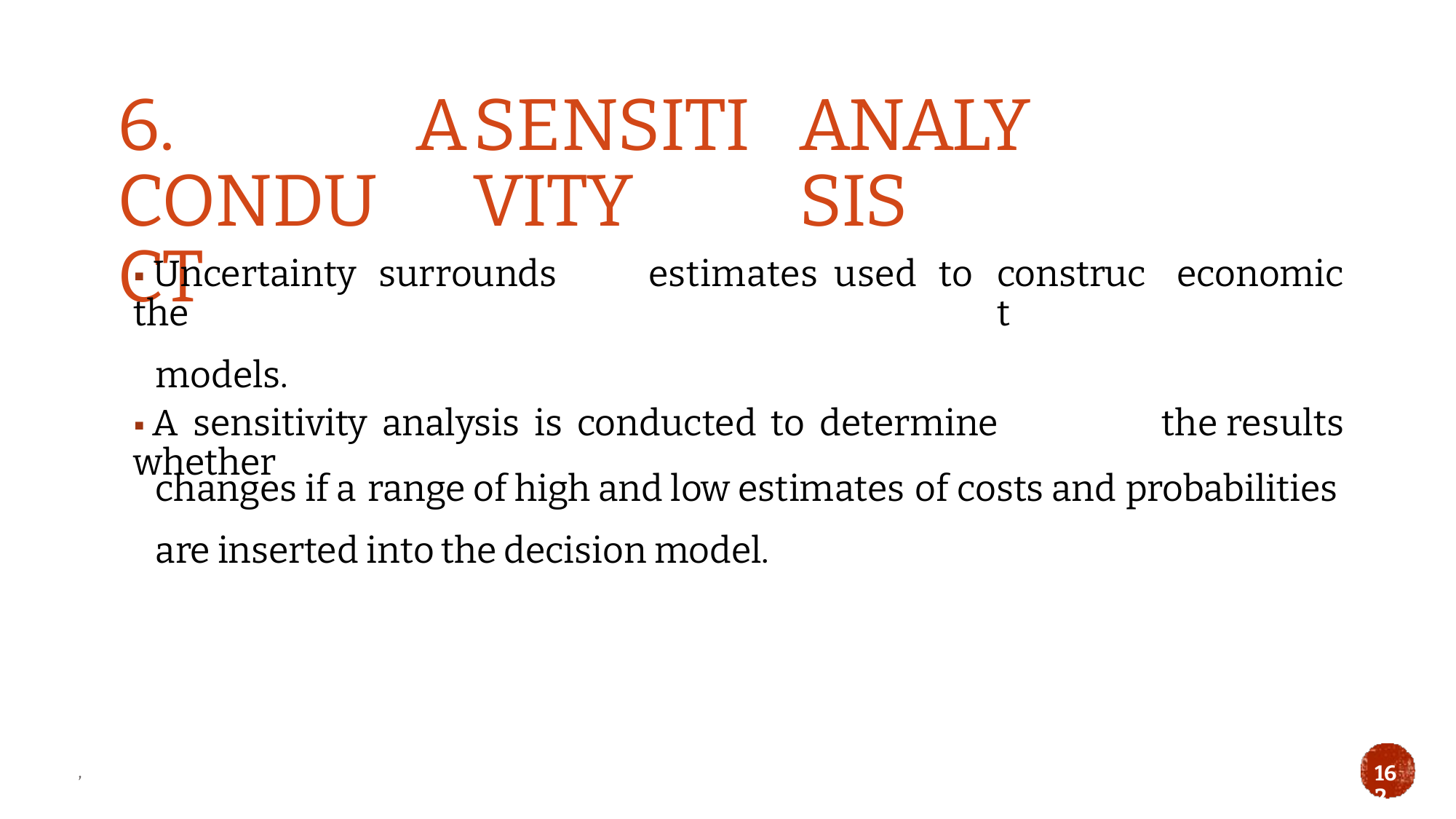

6. CONDUCT
A
SENSITIVITY
ANALYSIS
▪ Uncertainty  surrounds   the
models.
estimates  used
to
construct
economic
▪ A sensitivity analysis is conducted to determine  whether
the results
changes if a
are inserted
range of high and low estimates
into the decision model.
of
costs
and
probabilities

,

162